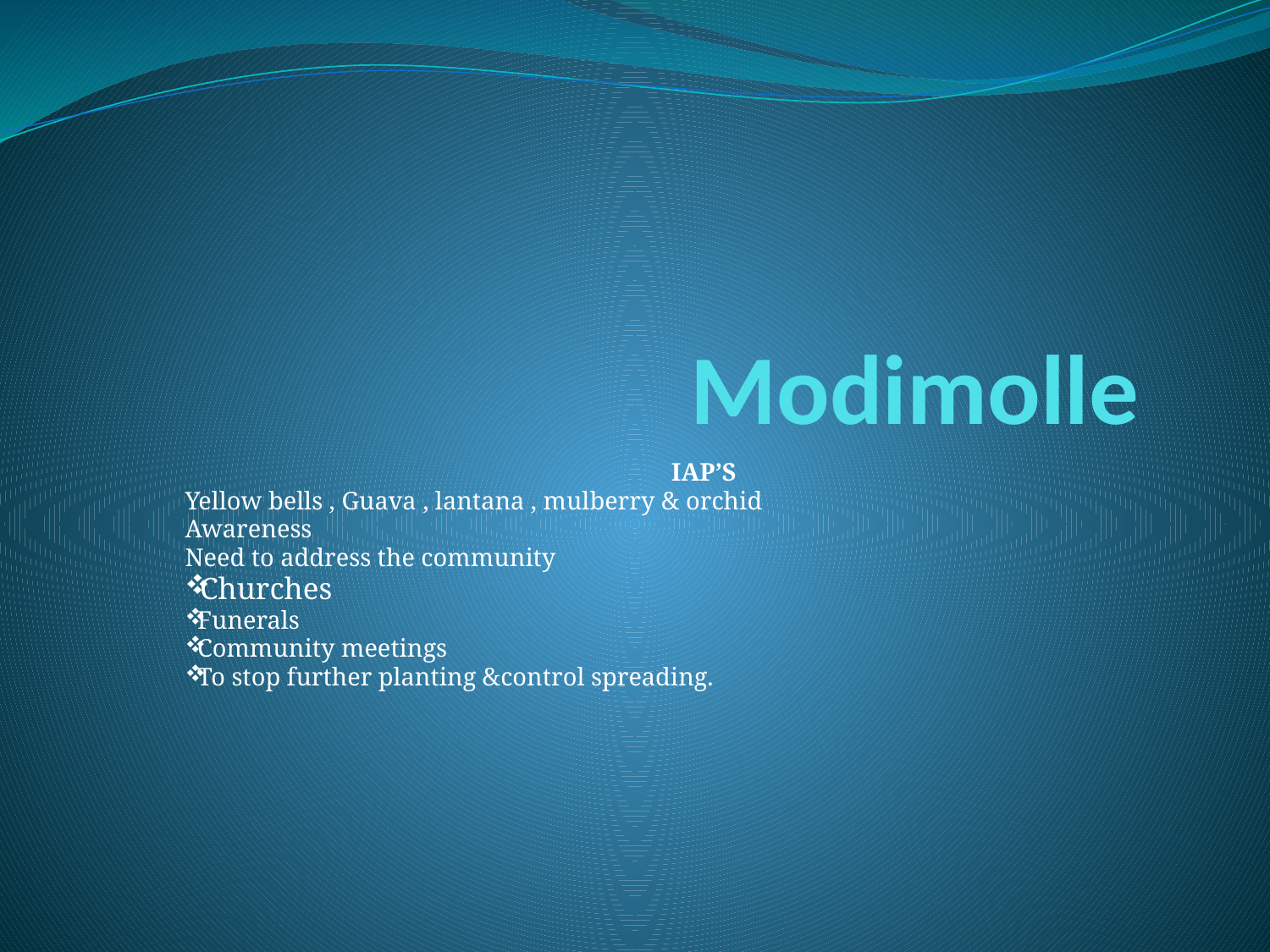

# Modimolle
IAP’S
Yellow bells , Guava , lantana , mulberry & orchid
Awareness
Need to address the community
Churches
Funerals
Community meetings
To stop further planting &control spreading.